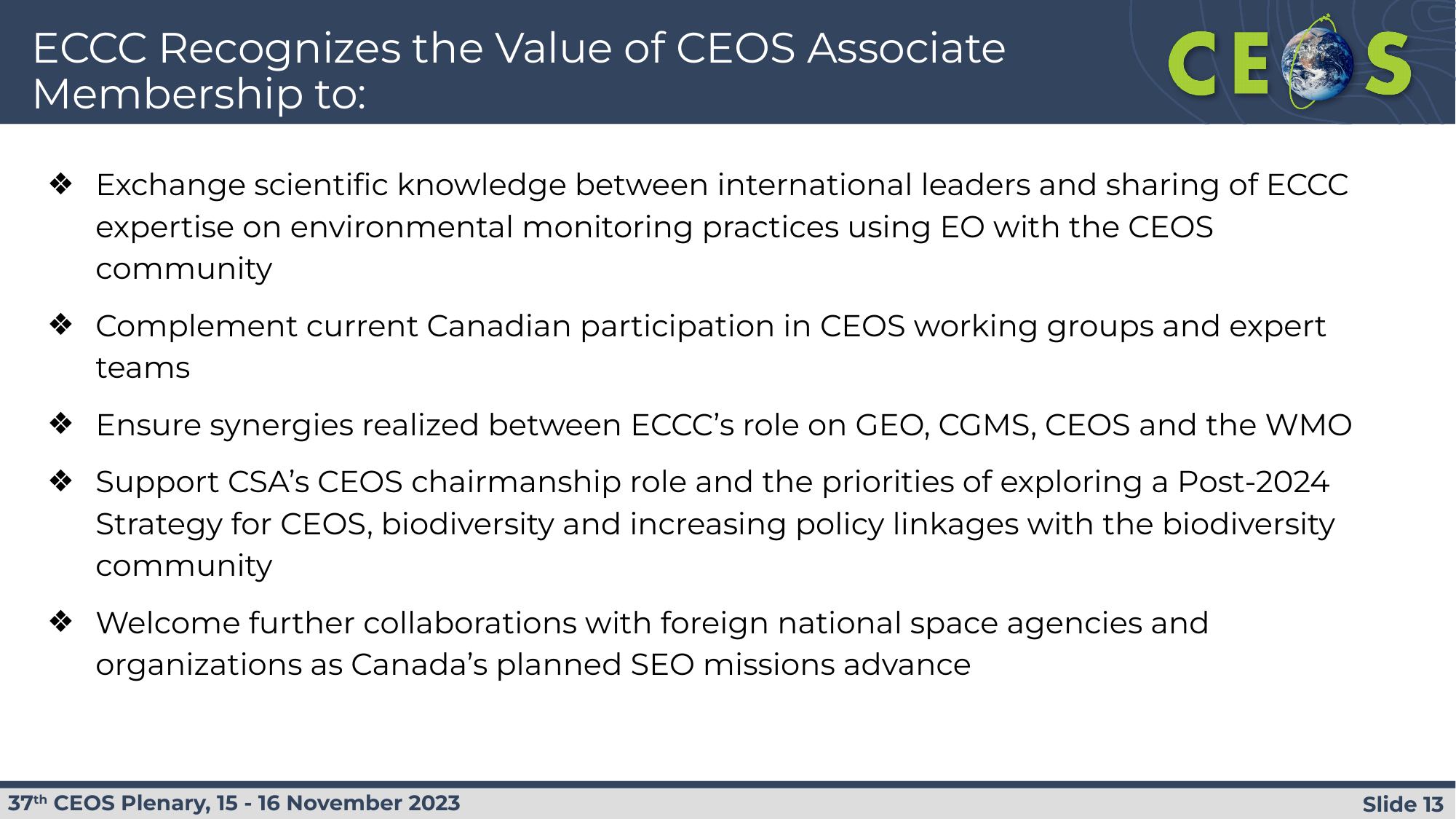

# ECCC Recognizes the Value of CEOS Associate Membership to:
Exchange scientific knowledge between international leaders and sharing of ECCC expertise on environmental monitoring practices using EO with the CEOS community
Complement current Canadian participation in CEOS working groups and expert teams
Ensure synergies realized between ECCC’s role on GEO, CGMS, CEOS and the WMO
Support CSA’s CEOS chairmanship role and the priorities of exploring a Post-2024 Strategy for CEOS, biodiversity and increasing policy linkages with the biodiversity community
Welcome further collaborations with foreign national space agencies and organizations as Canada’s planned SEO missions advance